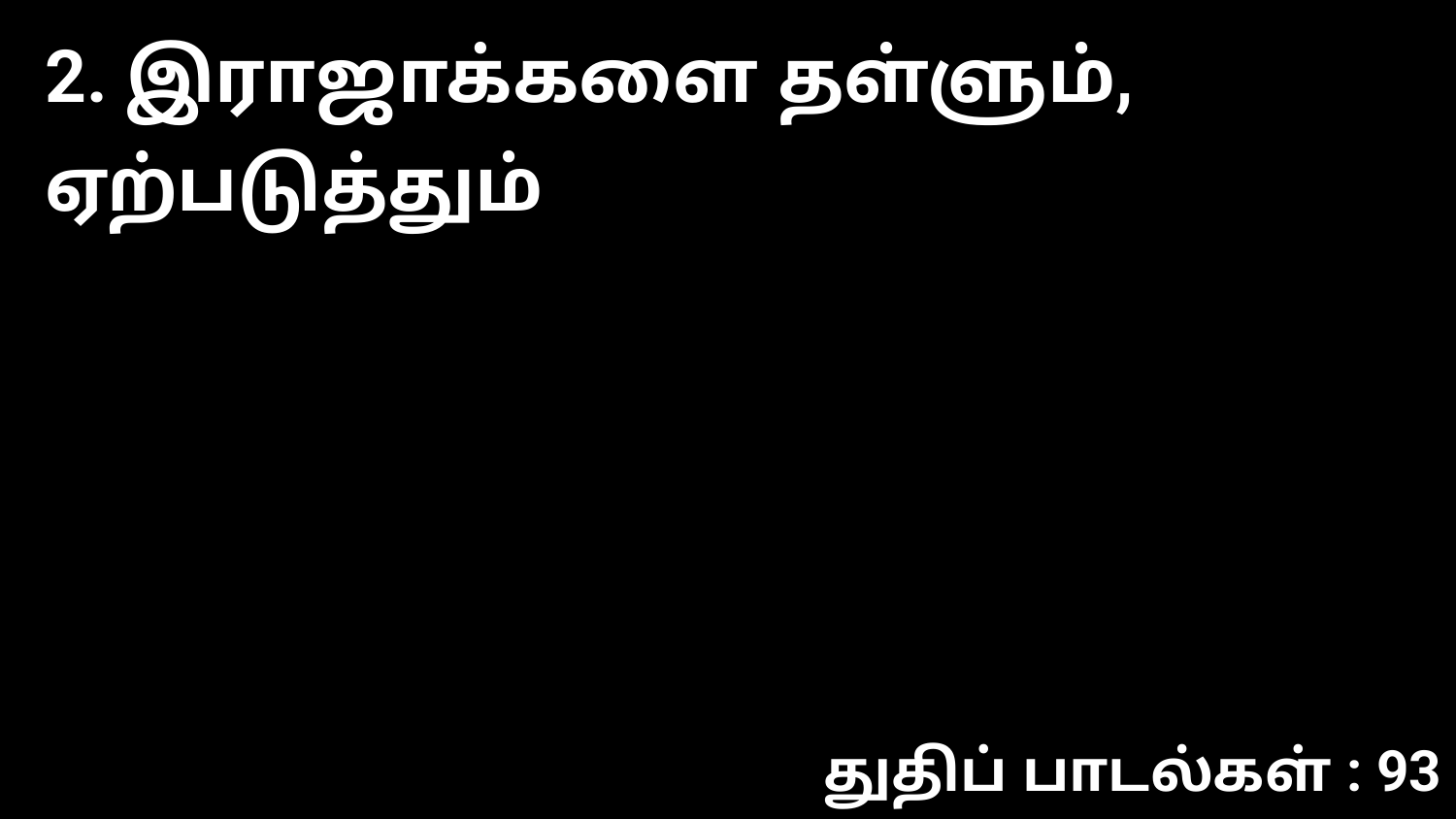

2. இராஜாக்களை தள்ளும், ஏற்படுத்தும்
துதிப் பாடல்கள் : 93